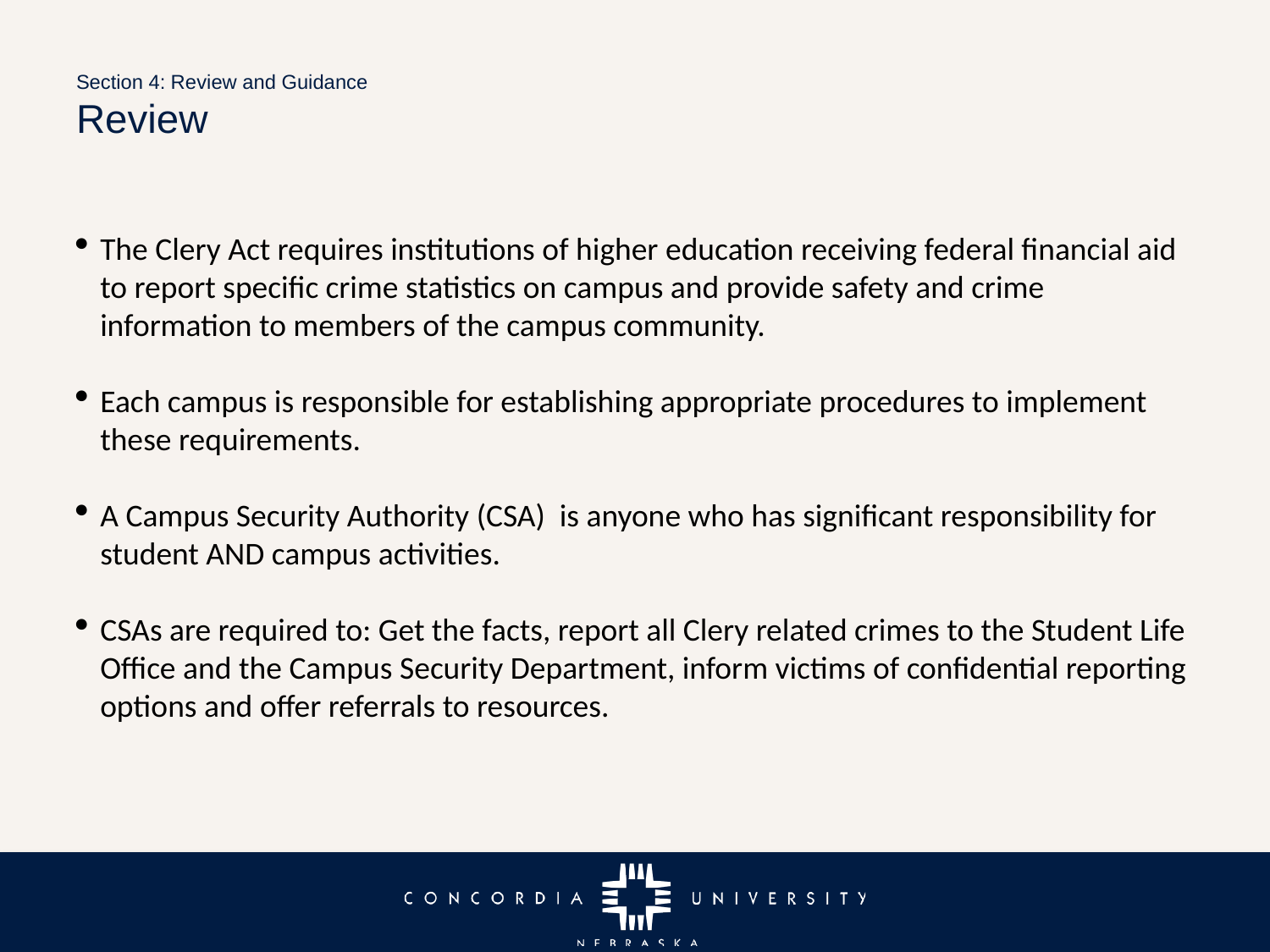

# Section 4: Review and Guidance Review
The Clery Act requires institutions of higher education receiving federal financial aid to report specific crime statistics on campus and provide safety and crime information to members of the campus community.
Each campus is responsible for establishing appropriate procedures to implement these requirements.

A Campus Security Authority (CSA)  is anyone who has significant responsibility for student AND campus activities.

CSAs are required to: Get the facts, report all Clery related crimes to the Student Life Office and the Campus Security Department, inform victims of confidential reporting options and offer referrals to resources.